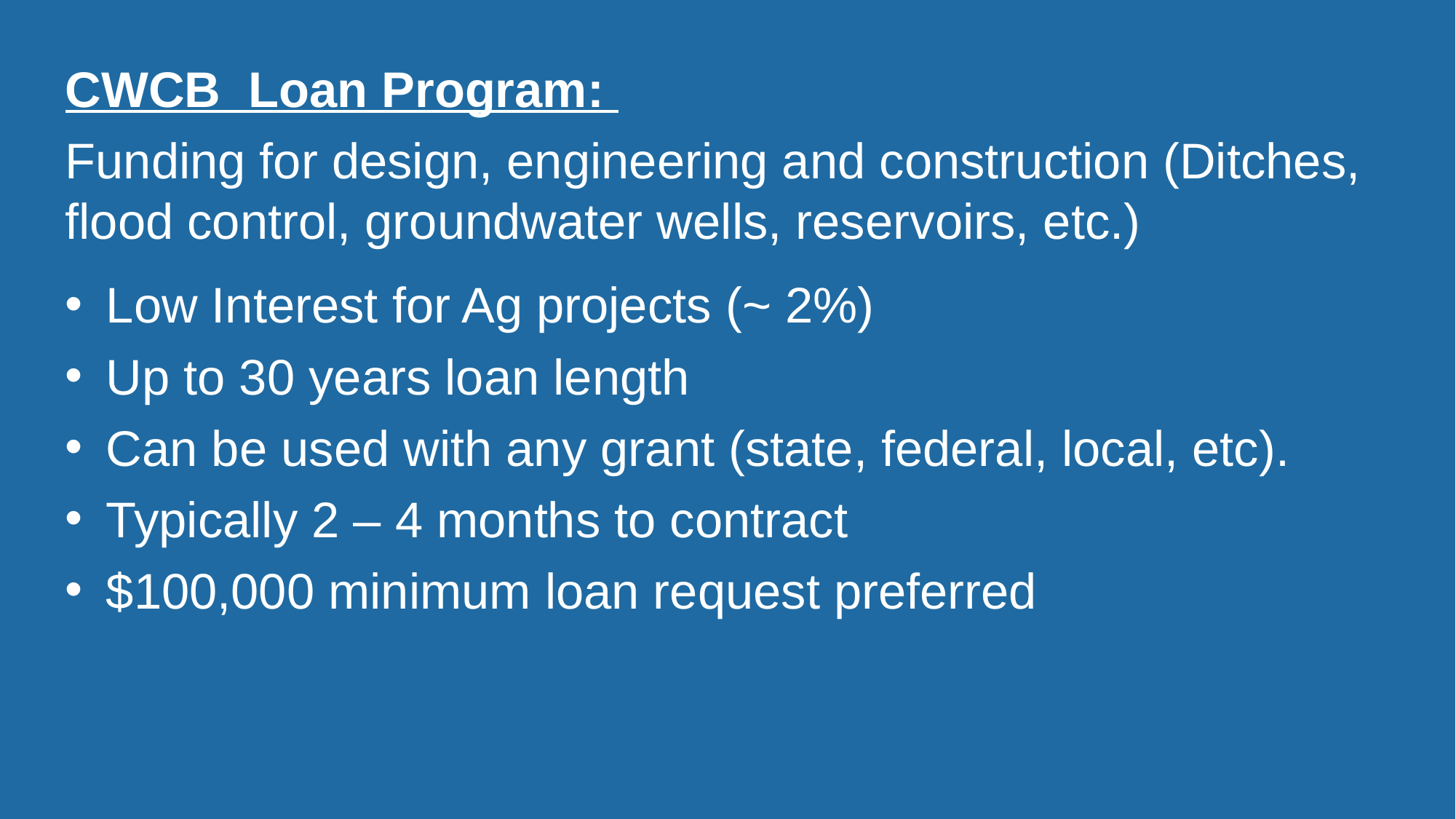

CWCB  Loan Program:
Funding for design, engineering and construction (Ditches, flood control, groundwater wells, reservoirs, etc.)
Low Interest for Ag projects (~ 2%)
Up to 30 years loan length
Can be used with any grant (state, federal, local, etc).
Typically 2 – 4 months to contract
$100,000 minimum loan request preferred